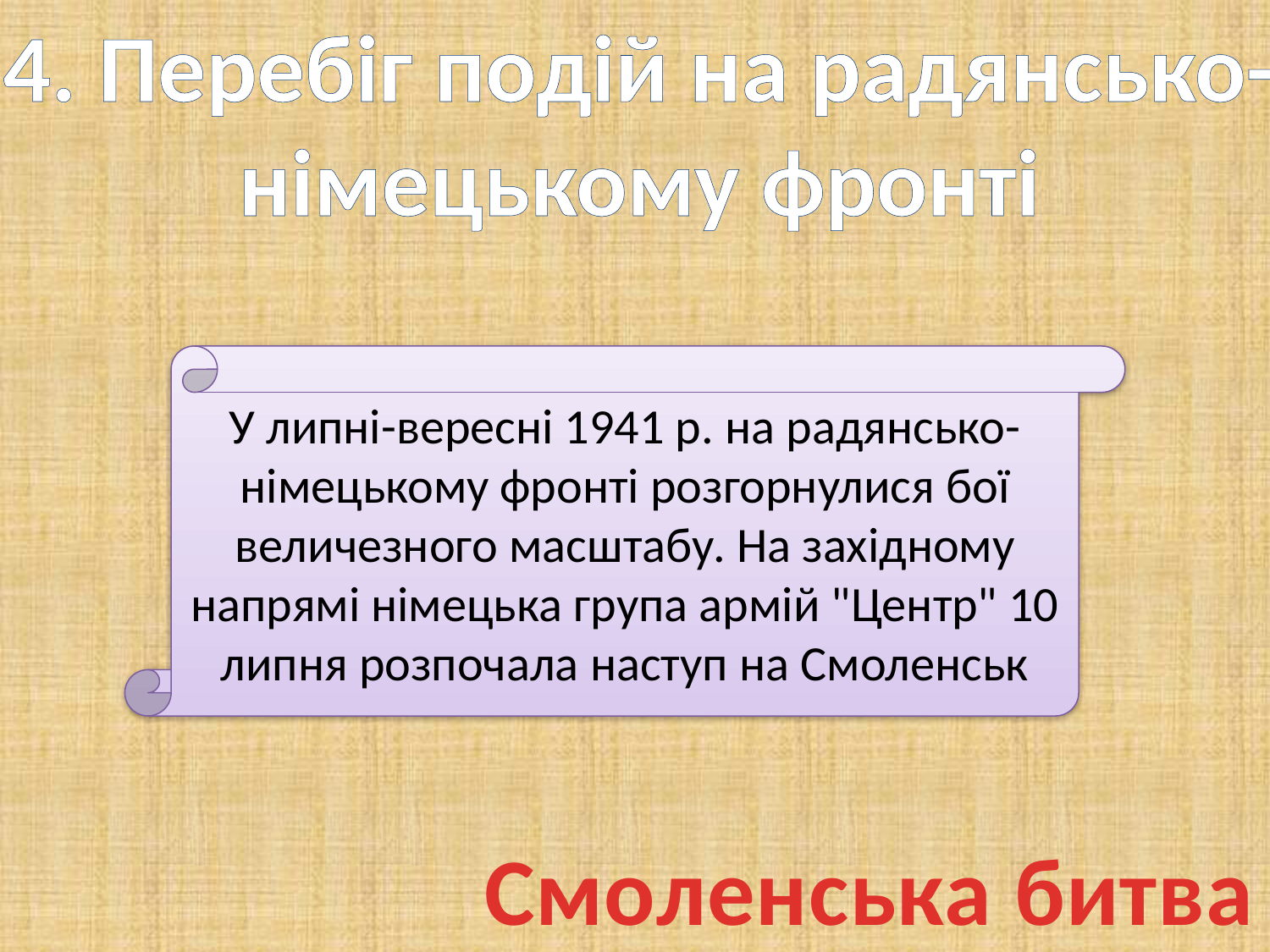

4. Перебіг подій на радянсько-німецькому фронті
У липні-вересні 1941 р. на радянсько-німецькому фронті розгорнулися бої величезного масштабу. На західному напрямі німецька група армій "Центр" 10 липня розпочала наступ на Смоленськ
Смоленська битва